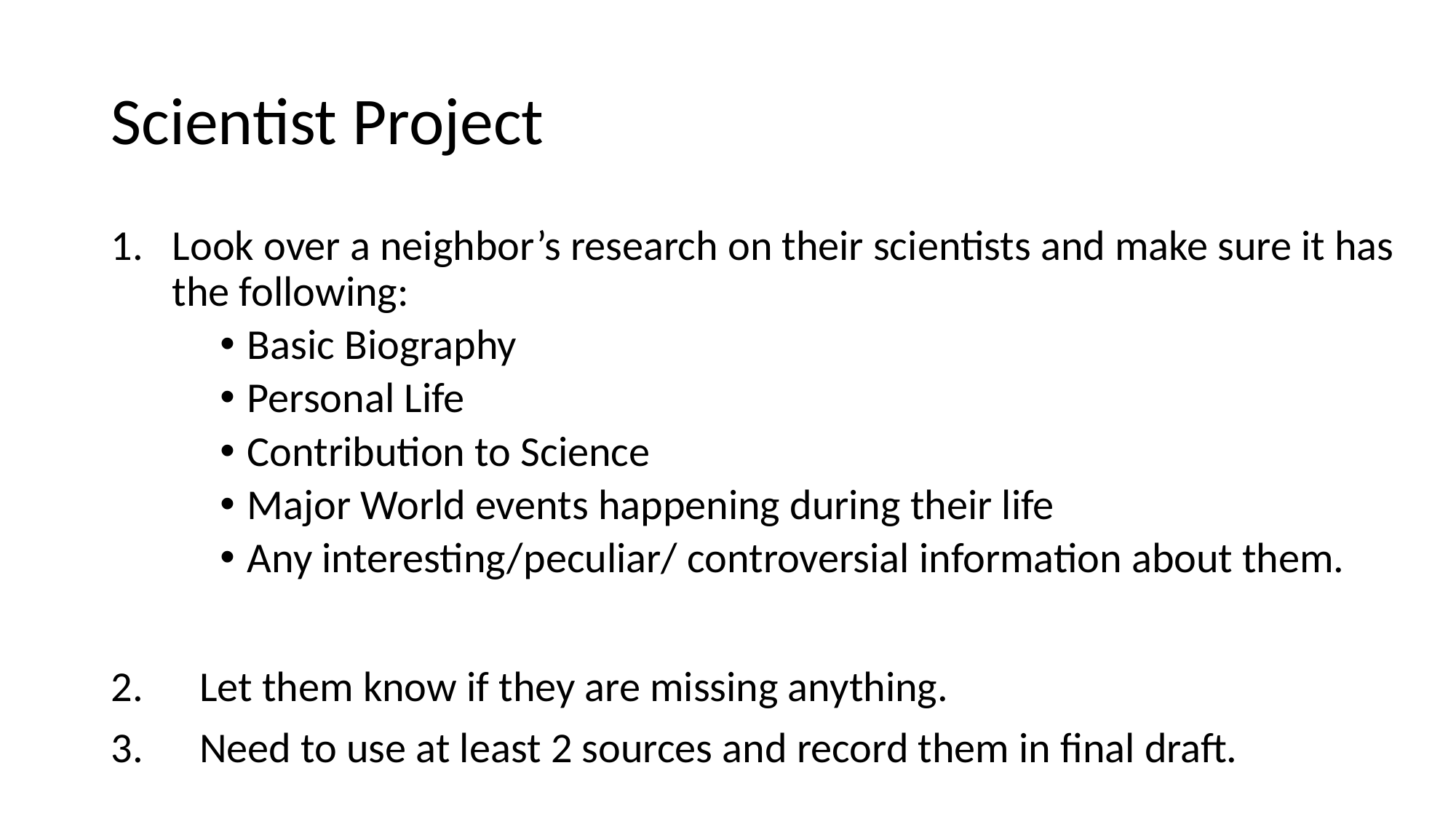

# Scientist Project
Look over a neighbor’s research on their scientists and make sure it has the following:
Basic Biography
Personal Life
Contribution to Science
Major World events happening during their life
Any interesting/peculiar/ controversial information about them.

Let them know if they are missing anything.
Need to use at least 2 sources and record them in final draft.